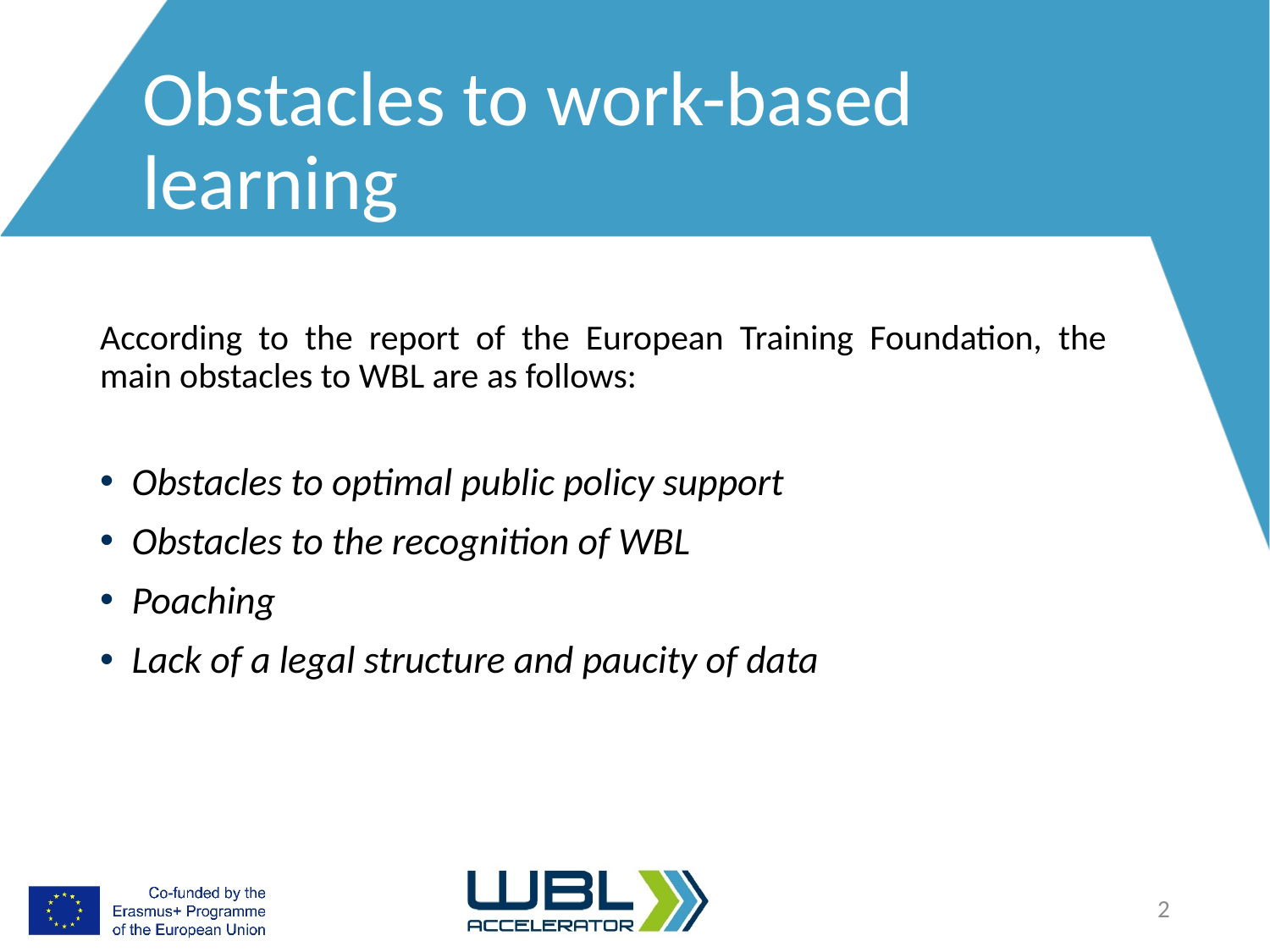

# Obstacles to work-based learning

According to the report of the European Training Foundation, the main obstacles to WBL are as follows:

Obstacles to optimal public policy support
Obstacles to the recognition of WBL
Poaching
Lack of a legal structure and paucity of data

2